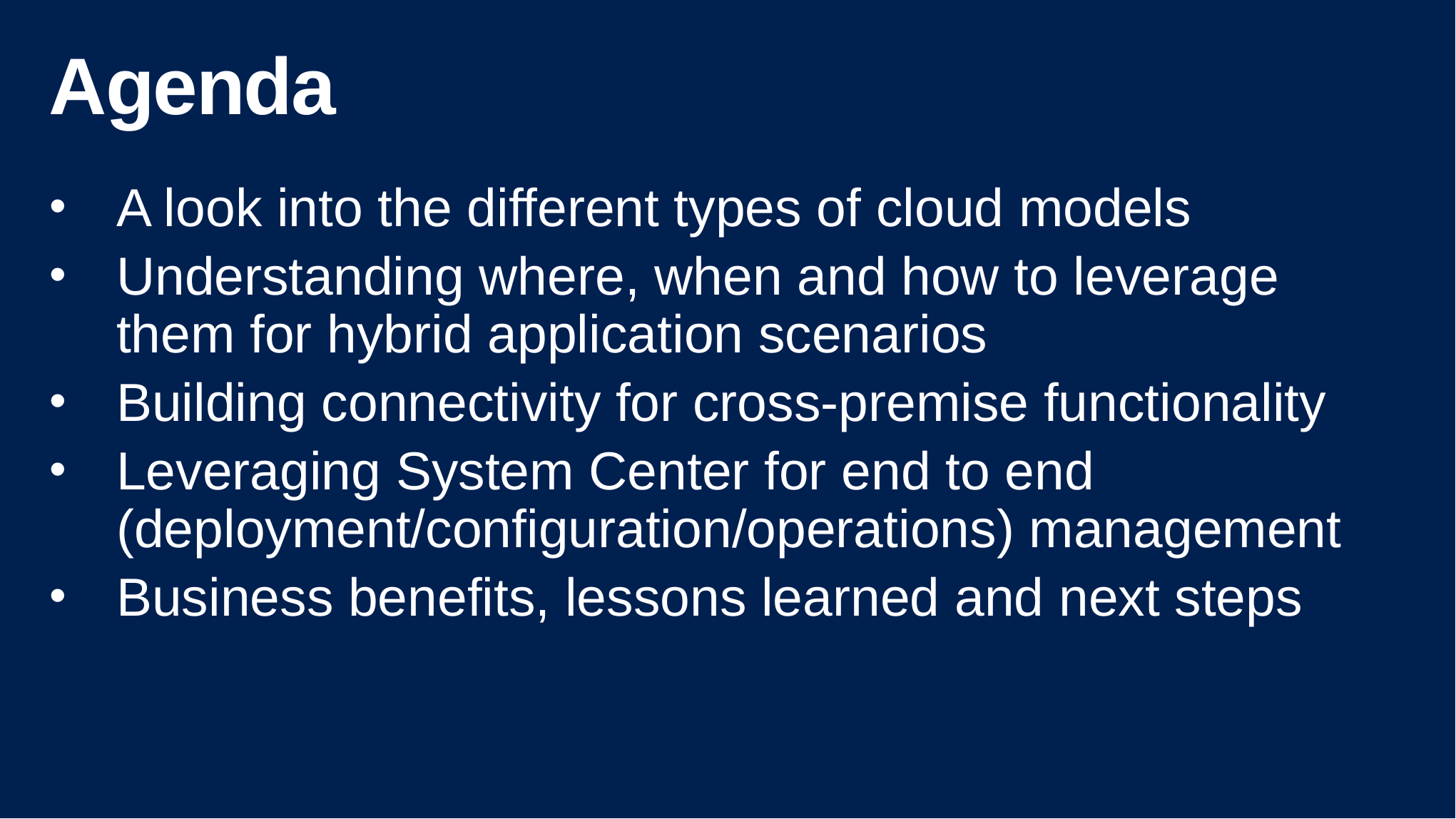

# Agenda
A look into the different types of cloud models
Understanding where, when and how to leverage them for hybrid application scenarios
Building connectivity for cross-premise functionality
Leveraging System Center for end to end (deployment/configuration/operations) management
Business benefits, lessons learned and next steps